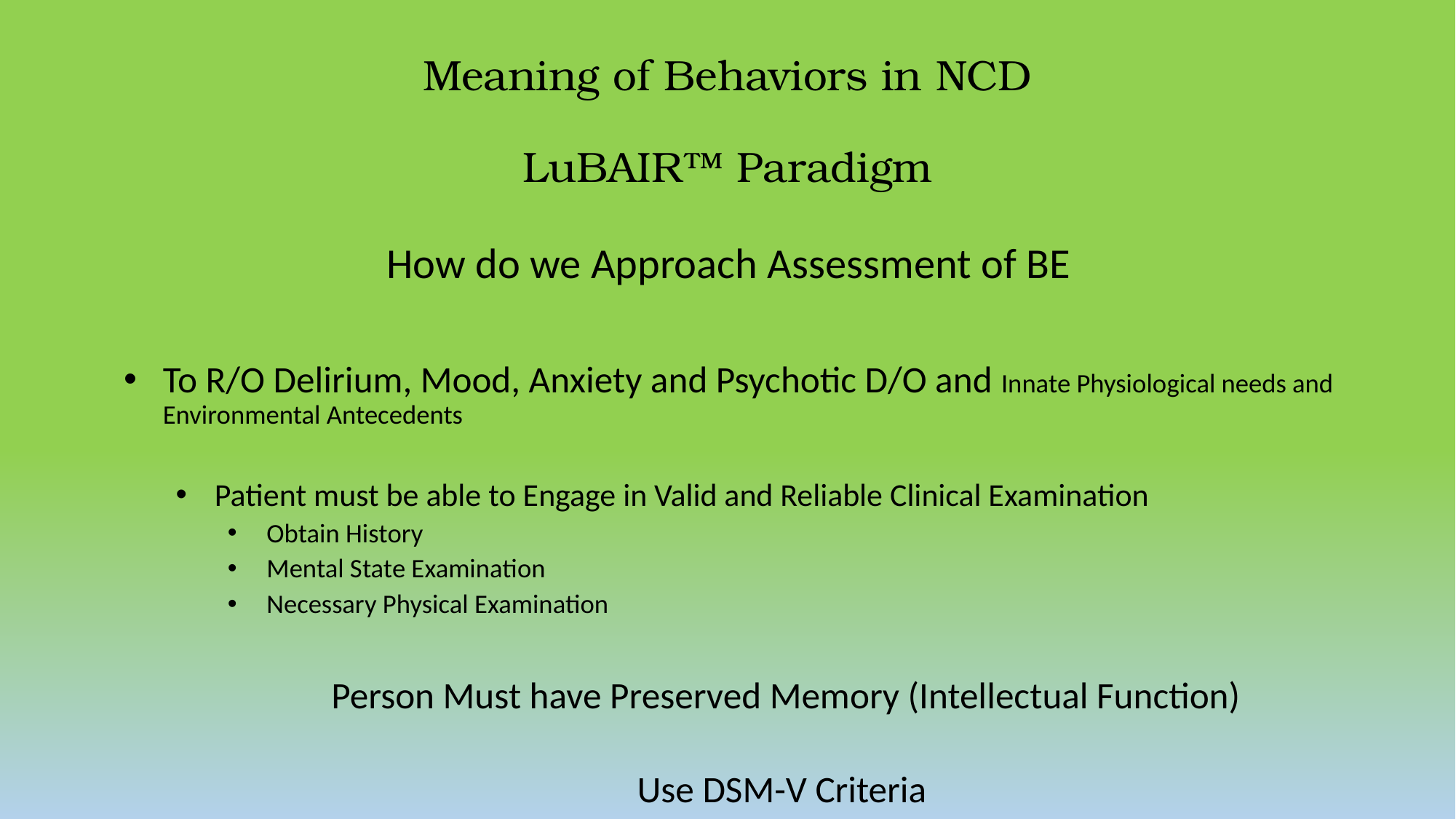

# Meaning of Behaviors in NCD LuBAIR™ Paradigm

How do we Approach Assessment of BE

To R/O Delirium, Mood, Anxiety and Psychotic D/O and Innate Physiological needs and Environmental Antecedents

Patient must be able to Engage in Valid and Reliable Clinical Examination
Obtain History
Mental State Examination
Necessary Physical Examination

Person Must have Preserved Memory (Intellectual Function)

Use DSM-V Criteria